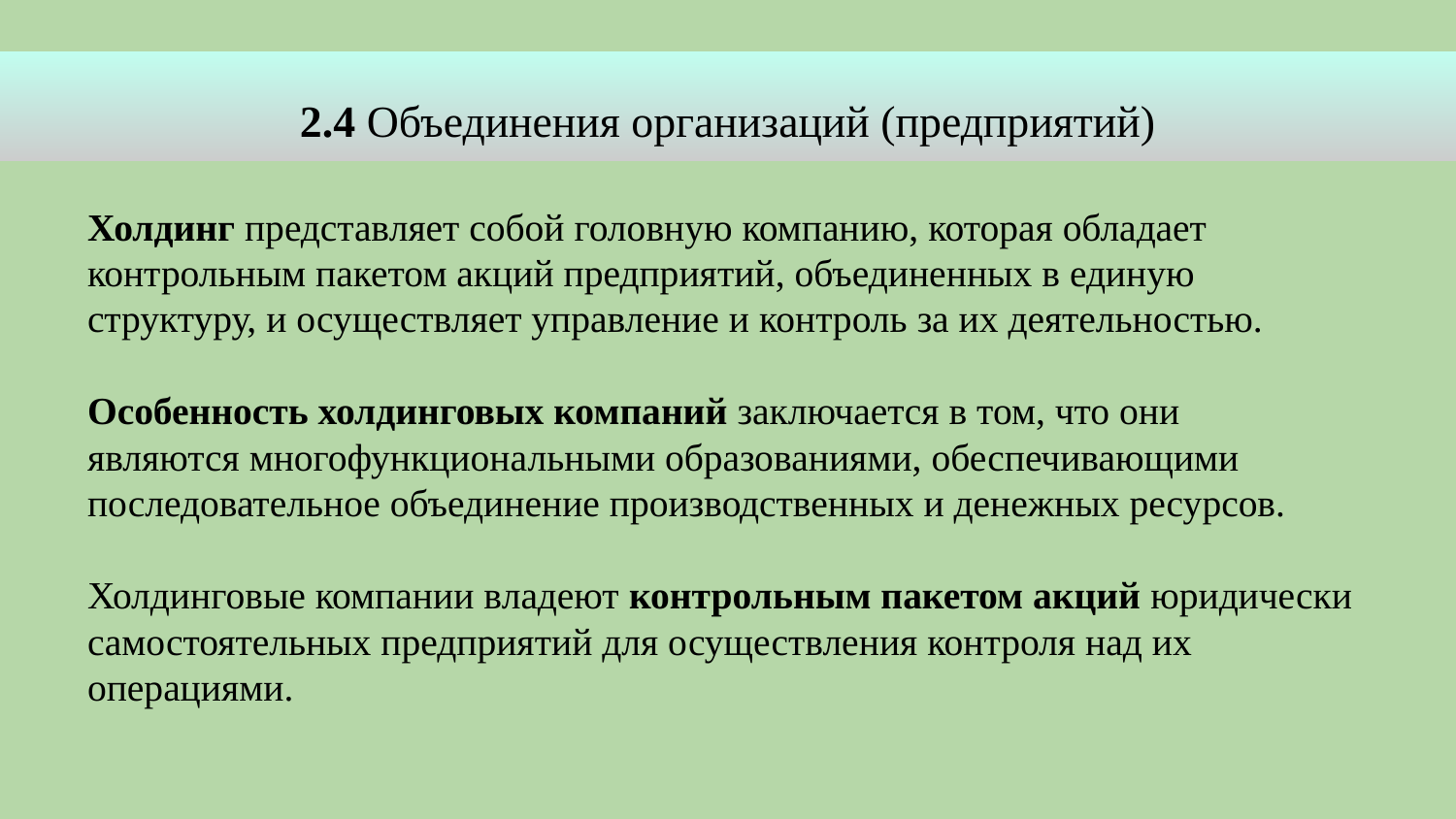

2.4 Объединения организаций (предприятий)
Холдинг представляет собой головную компанию, которая обладает контрольным пакетом акций предприятий, объединенных в единую структуру, и осуществляет управление и контроль за их деятельностью.

Особенность холдинговых компаний заключается в том, что они
являются многофункциональными образованиями, обеспечивающими последовательное объединение производственных и денежных ресурсов.

Холдинговые компании владеют контрольным пакетом акций юридически самостоятельных предприятий для осуществления контроля над их операциями.